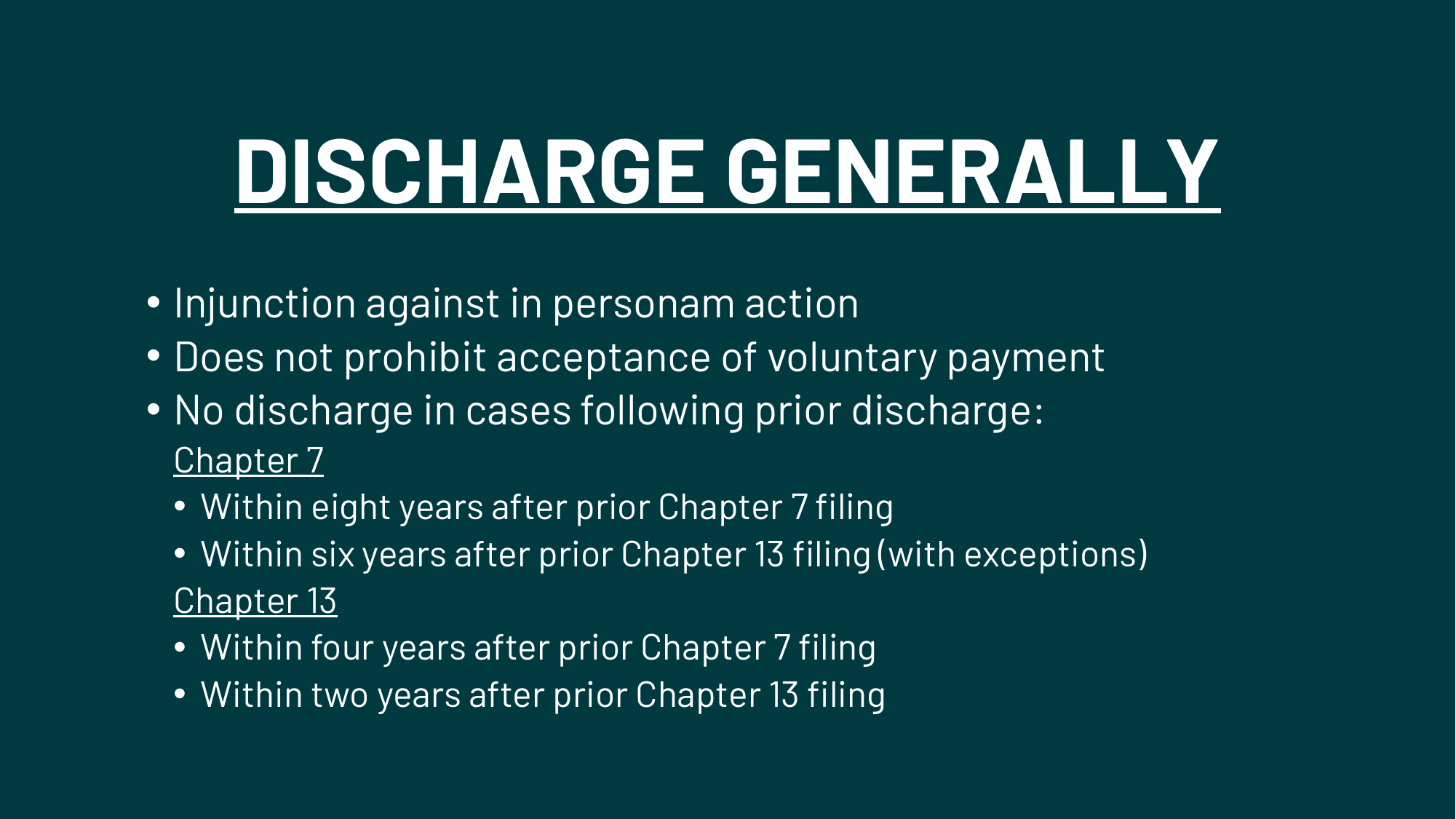

# Discharge Generally
Injunction against in personam action
Does not prohibit acceptance of voluntary payment
No discharge in cases following prior discharge:
Chapter 7
Within eight years after prior Chapter 7 filing
Within six years after prior Chapter 13 filing (with exceptions)
Chapter 13
Within four years after prior Chapter 7 filing
Within two years after prior Chapter 13 filing